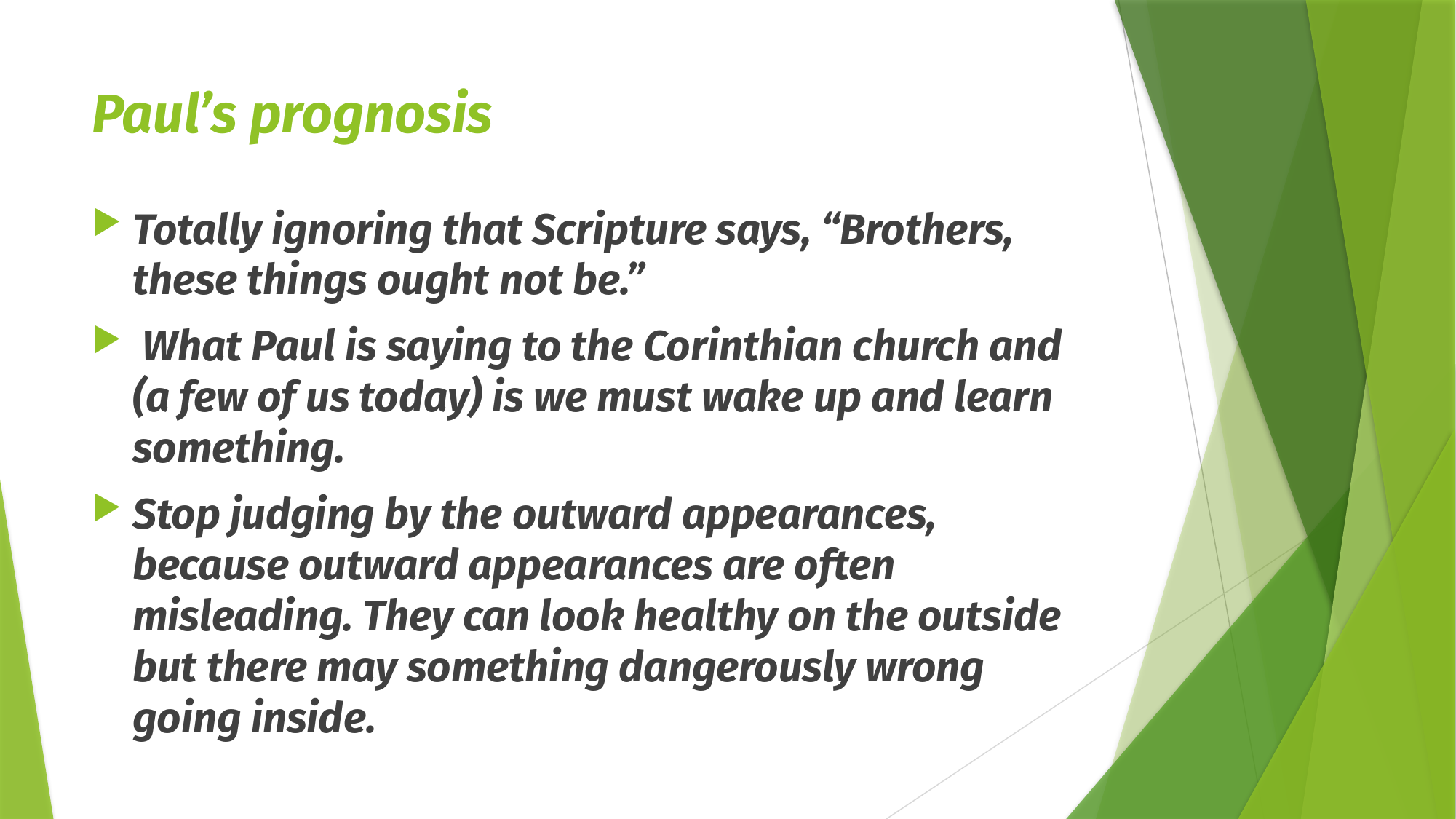

# Paul’s prognosis
Totally ignoring that Scripture says, “Brothers, these things ought not be.”
 What Paul is saying to the Corinthian church and (a few of us today) is we must wake up and learn something.
Stop judging by the outward appearances, because outward appearances are often misleading. They can look healthy on the outside but there may something dangerously wrong going inside.